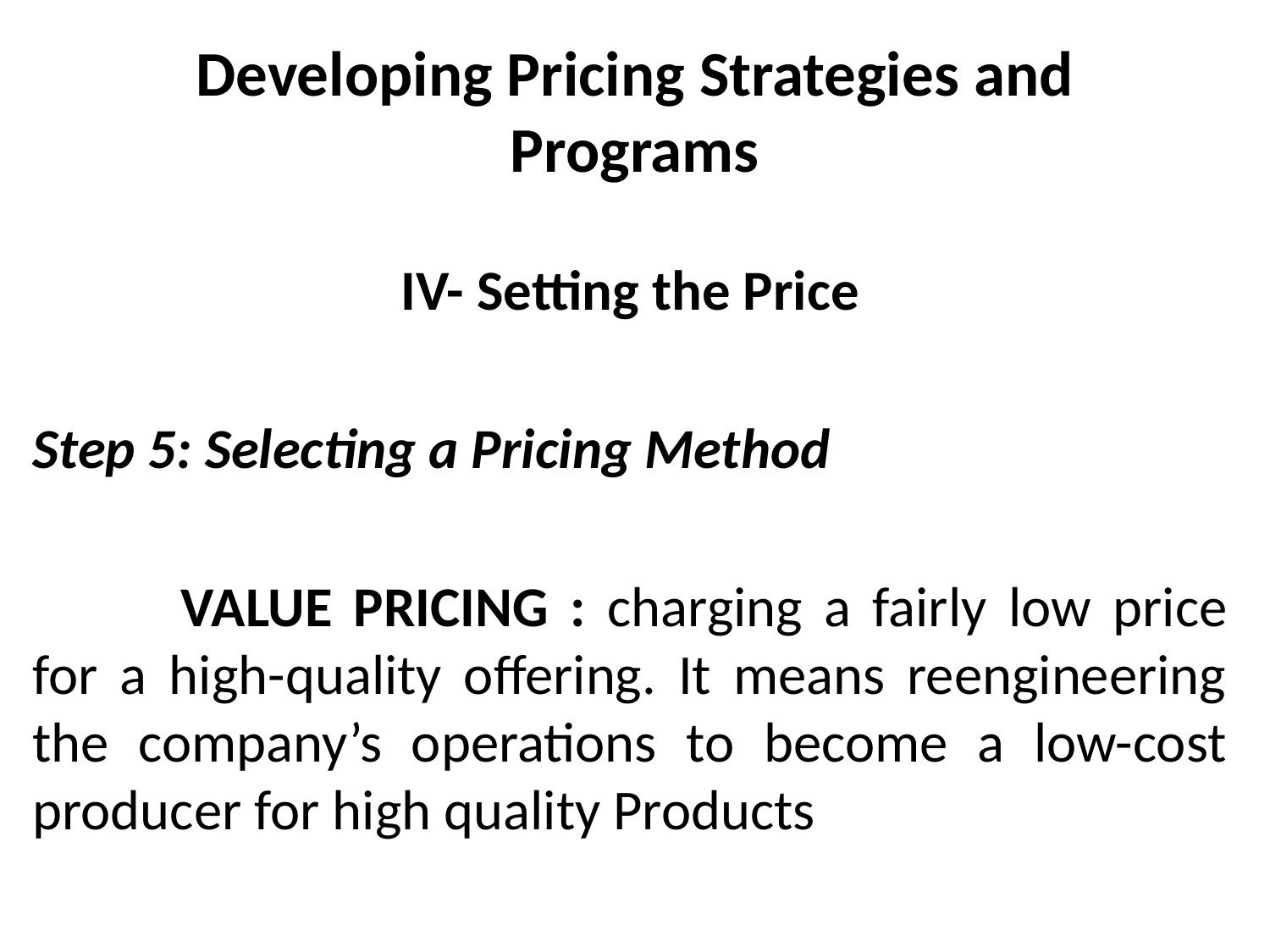

# Developing Pricing Strategies and Programs

IV- Setting the Price

Step 5: Selecting a Pricing Method

	 VALUE PRICING : charging a fairly low price for a high-quality offering. It means reengineering the company’s operations to become a low-cost producer for high quality Products